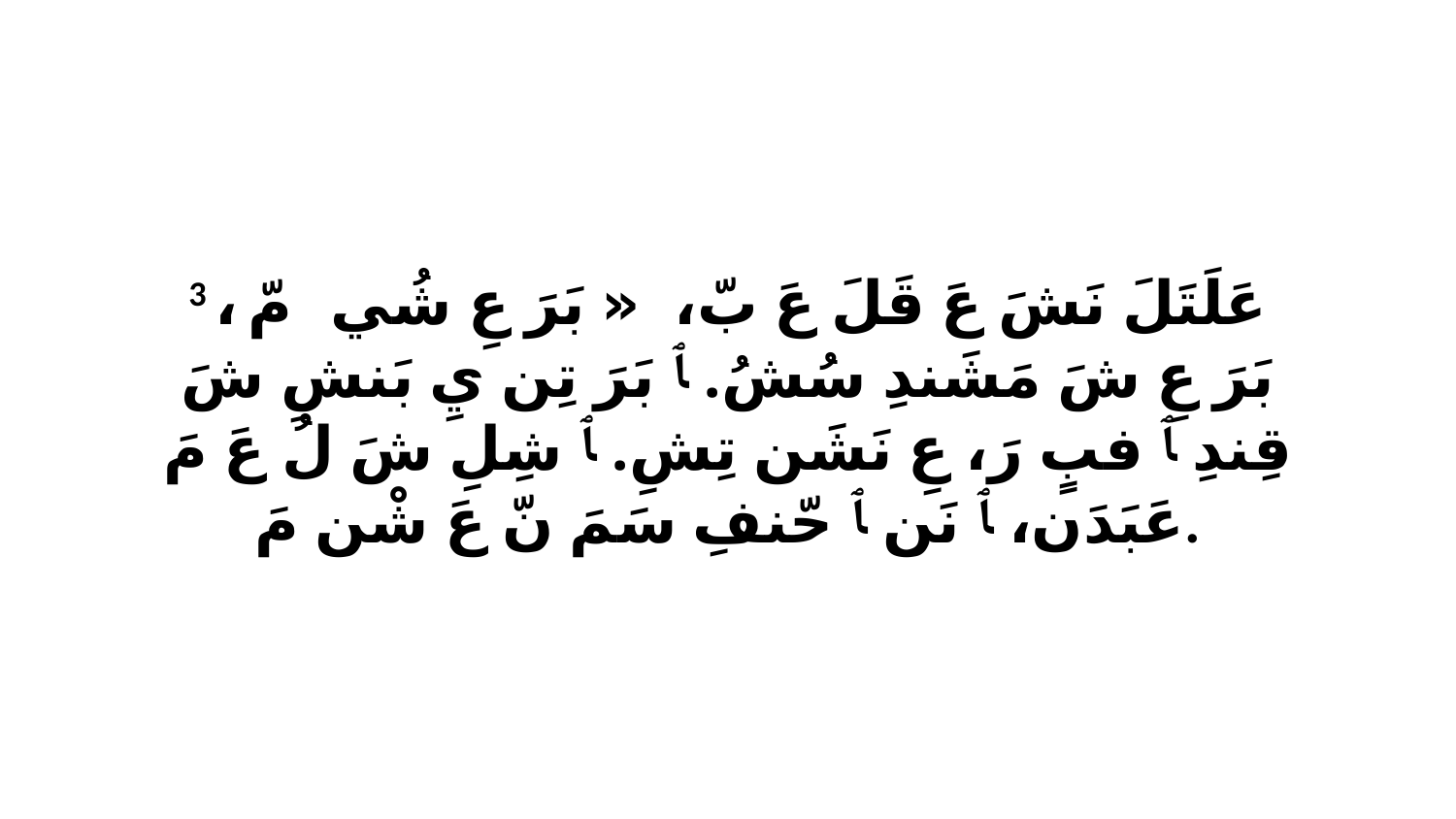

3 عَلَتَلَ نَشَ عَ قَلَ عَ بّ، «ﭑ بَرَ عِ شُي مّ، ﭑ بَرَ عِ شَ مَشَندِ سُشُ. ﭑ بَرَ تِن يِ بَنشِ شَ قِندِ ﭑ فبٍ رَ، عِ نَشَن تِشِ. ﭑ شِلِ شَ لُ عَ مَ عَبَدَن، ﭑ نَن ﭑ حّنفِ سَمَ نّ عَ شْن مَ.